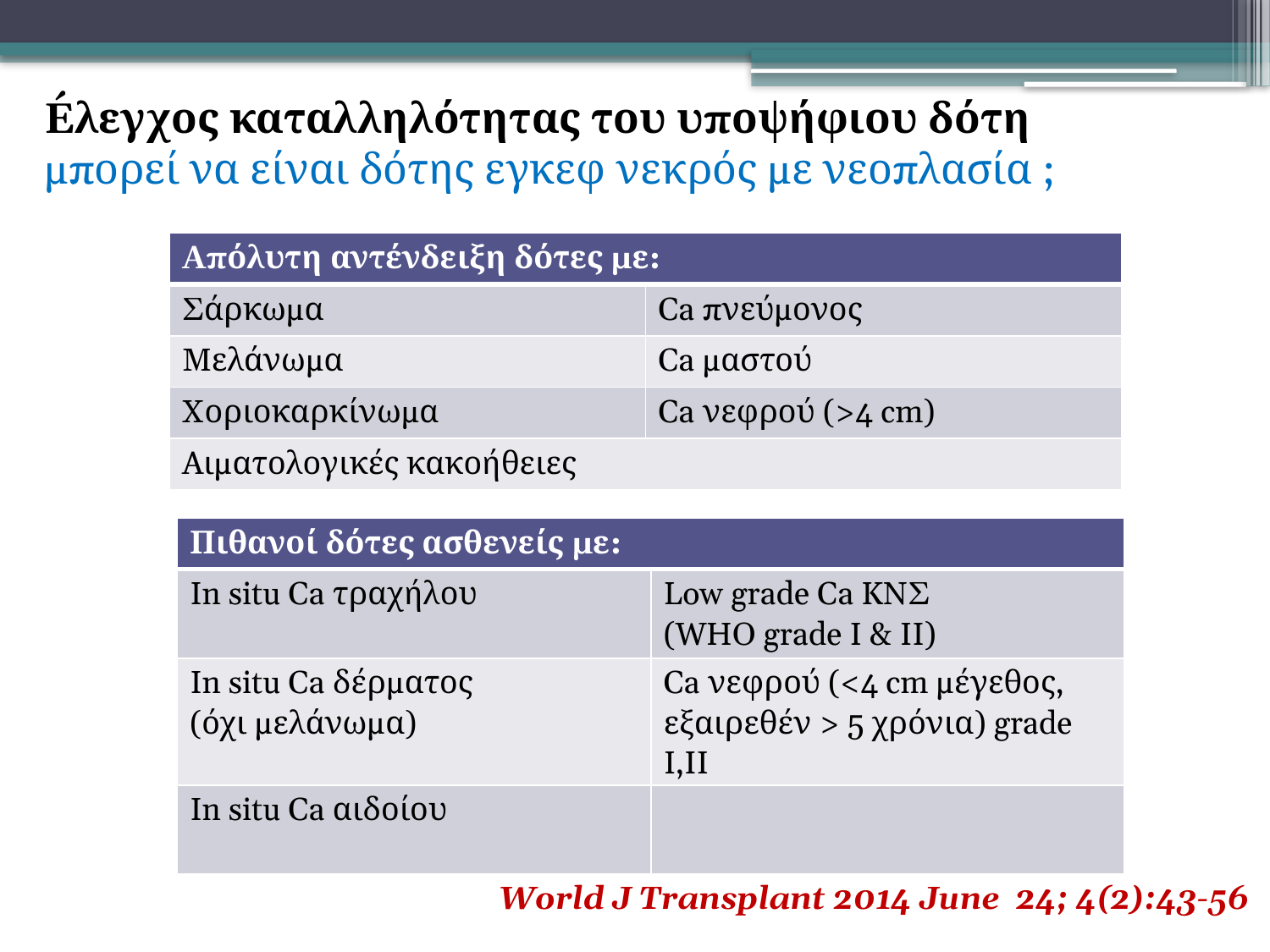

Έλεγχος καταλληλότητας του υποψήφιου δότη
μπορεί να είναι δότης εγκεφ νεκρός με νεοπλασία ;
| Απόλυτη αντένδειξη δότες με: |  |
| --- | --- |
| Σάρκωμα | Ca πνεύμονος |
| Μελάνωμα | Ca μαστού |
| Χοριοκαρκίνωμα | Ca νεφρού (>4 cm) |
| Αιματολογικές κακοήθειες |  |
| Πιθανοί δότες ασθενείς με: |  |
| --- | --- |
| In situ Ca τραχήλου | Low grade Ca KNΣ (WHO grade I & II) |
| In situ Ca δέρματος (όχι μελάνωμα) | Ca νεφρού (<4 cm μέγεθος, εξαιρεθέν > 5 χρόνια) grade I,II |
| In situ Ca αιδοίου |  |
World J Transplant 2014 June  24; 4(2):43-56